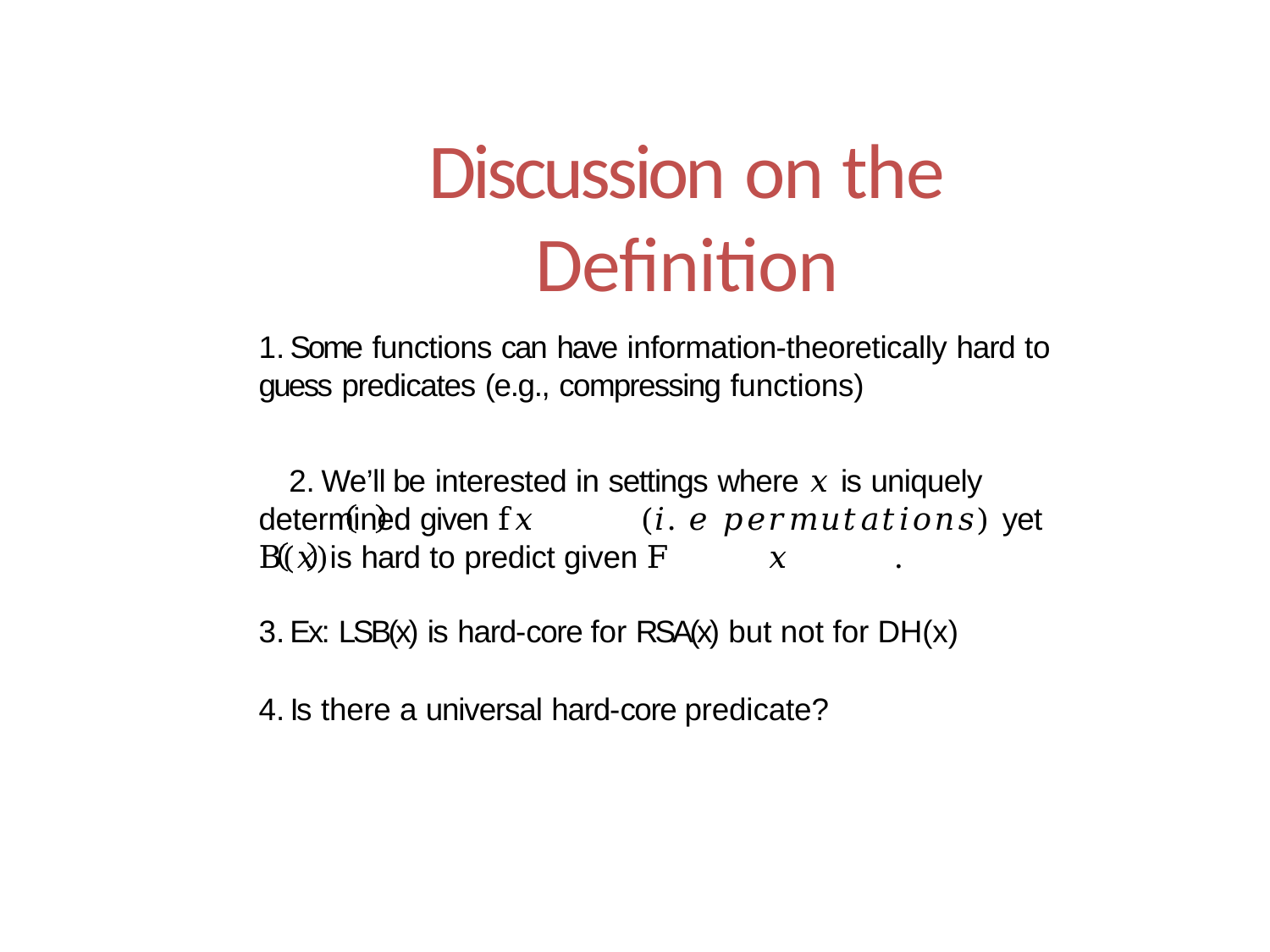

# Discussion on the Definition
Some functions can have information-theoretically hard to
guess predicates (e.g., compressing functions)

	We’ll be interested in settings where 𝑥 is uniquely determined given f	𝑥	(𝑖. 𝑒 𝑝𝑒𝑟𝑚𝑢𝑡𝑎𝑡𝑖𝑜𝑛𝑠) yet B(𝑥)is hard to predict given F	𝑥	.

Ex: LSB(x) is hard-core for RSA(x) but not for DH(x)

Is there a universal hard-core predicate?